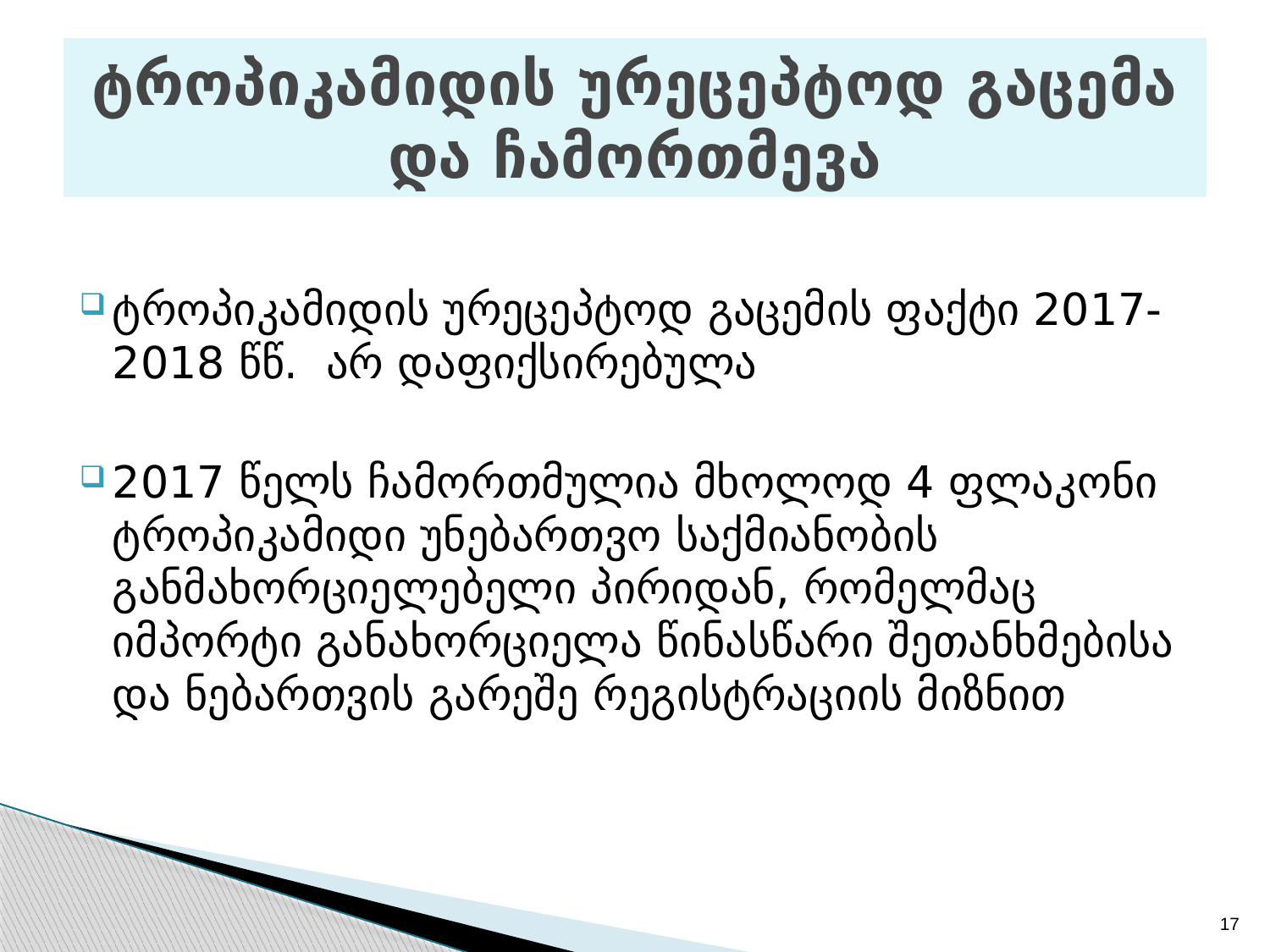

# ტროპიკამიდის ურეცეპტოდ გაცემა და ჩამორთმევა
ტროპიკამიდის ურეცეპტოდ გაცემის ფაქტი 2017-2018 წწ.  არ დაფიქსირებულა

2017 წელს ჩამორთმულია მხოლოდ 4 ფლაკონი ტროპიკამიდი უნებართვო საქმიანობის განმახორციელებელი პირიდან, რომელმაც იმპორტი განახორციელა წინასწარი შეთანხმებისა და ნებართვის გარეშე რეგისტრაციის მიზნით
17